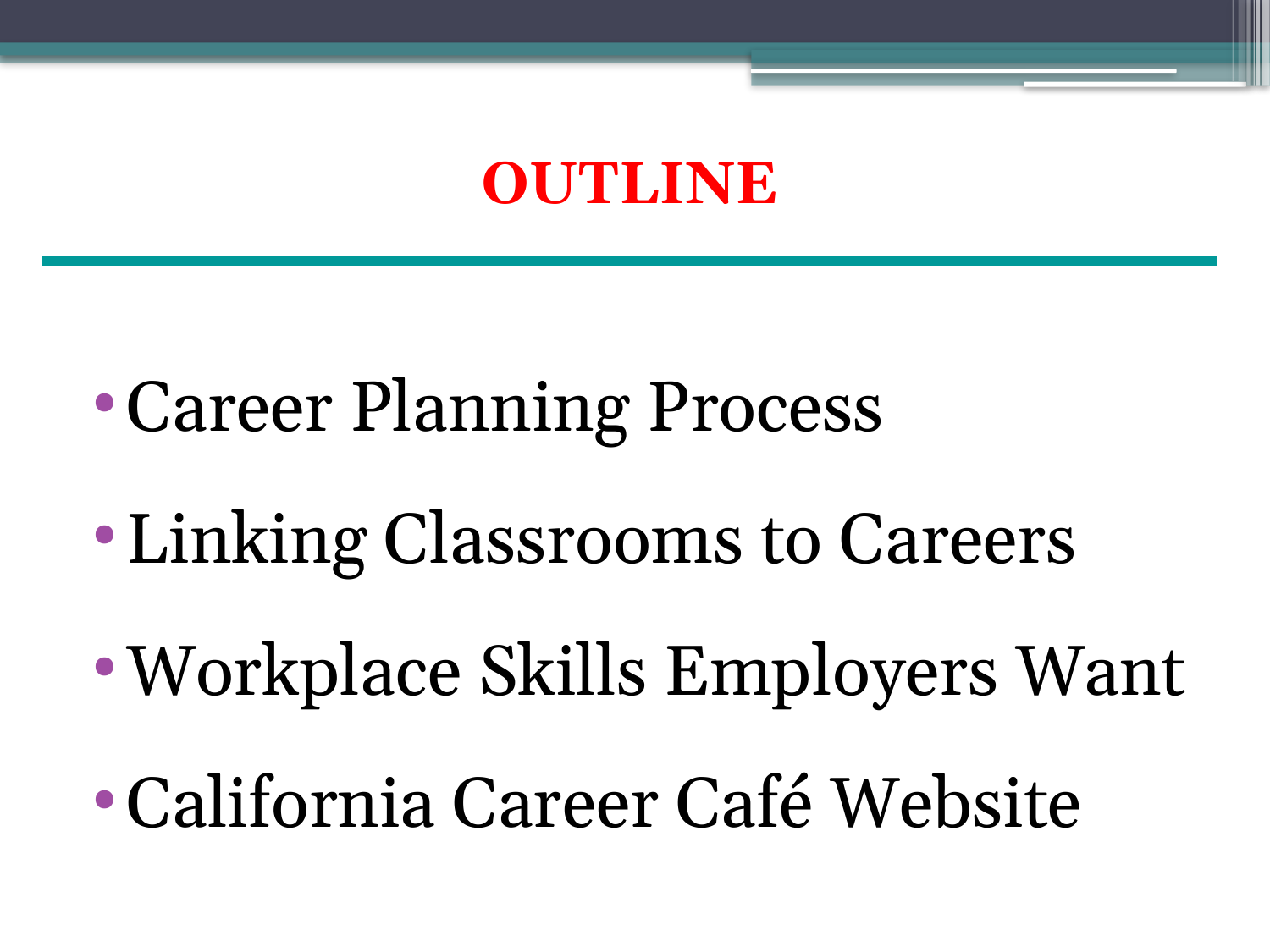

# OUTLINE
Career Planning Process
Linking Classrooms to Careers
Workplace Skills Employers Want
California Career Café Website